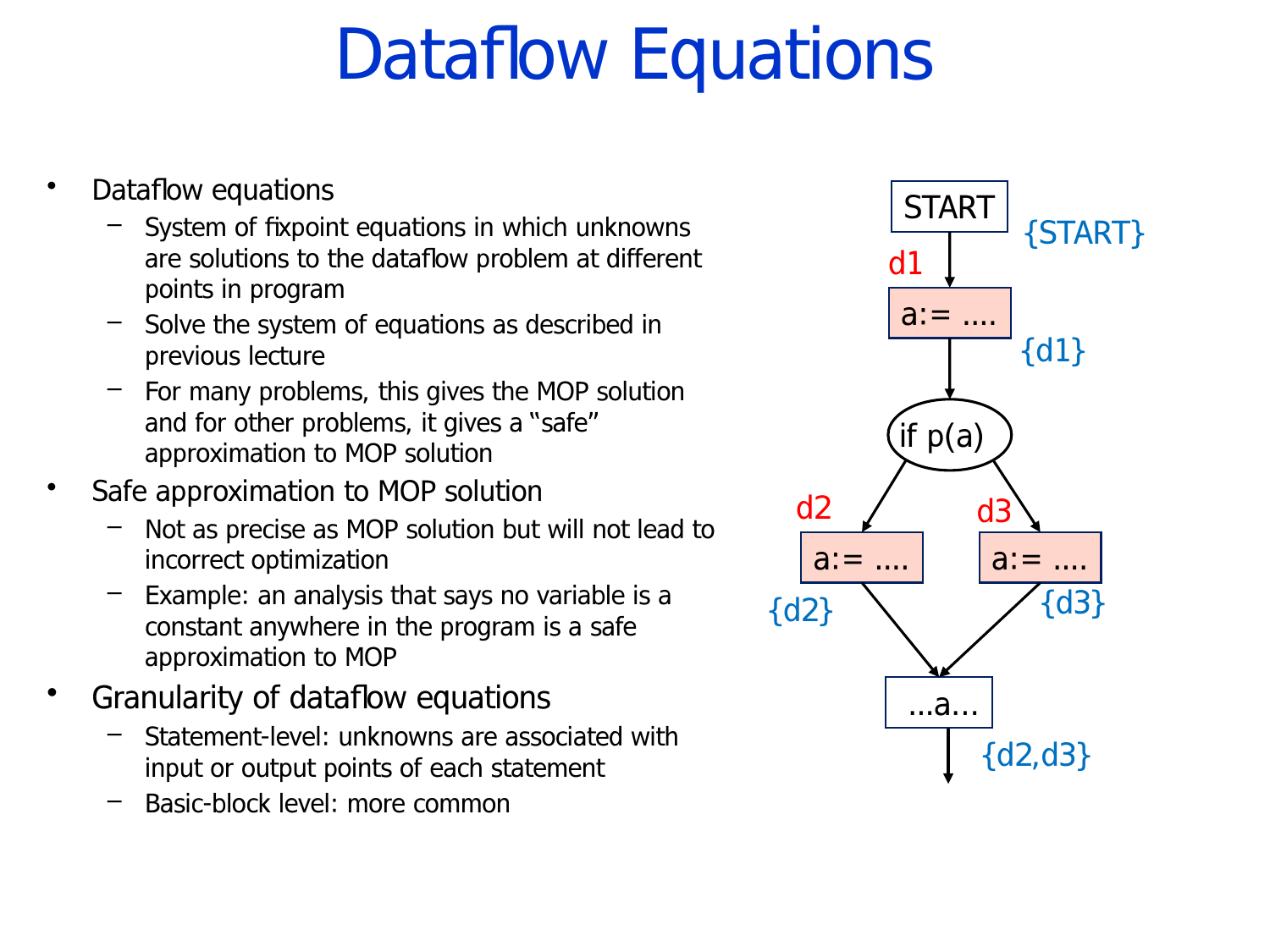

# Dataflow Equations
Dataflow equations
System of fixpoint equations in which unknowns are solutions to the dataflow problem at different points in program
Solve the system of equations as described in previous lecture
For many problems, this gives the MOP solution and for other problems, it gives a “safe” approximation to MOP solution
Safe approximation to MOP solution
Not as precise as MOP solution but will not lead to incorrect optimization
Example: an analysis that says no variable is a constant anywhere in the program is a safe approximation to MOP
Granularity of dataflow equations
Statement-level: unknowns are associated with input or output points of each statement
Basic-block level: more common
START
{START}
d1
a:= ….
{d1}

if p(a)
d2
d3
a:= ….
a:= ….
{d3}
{d2}
 …a...
{d2,d3}